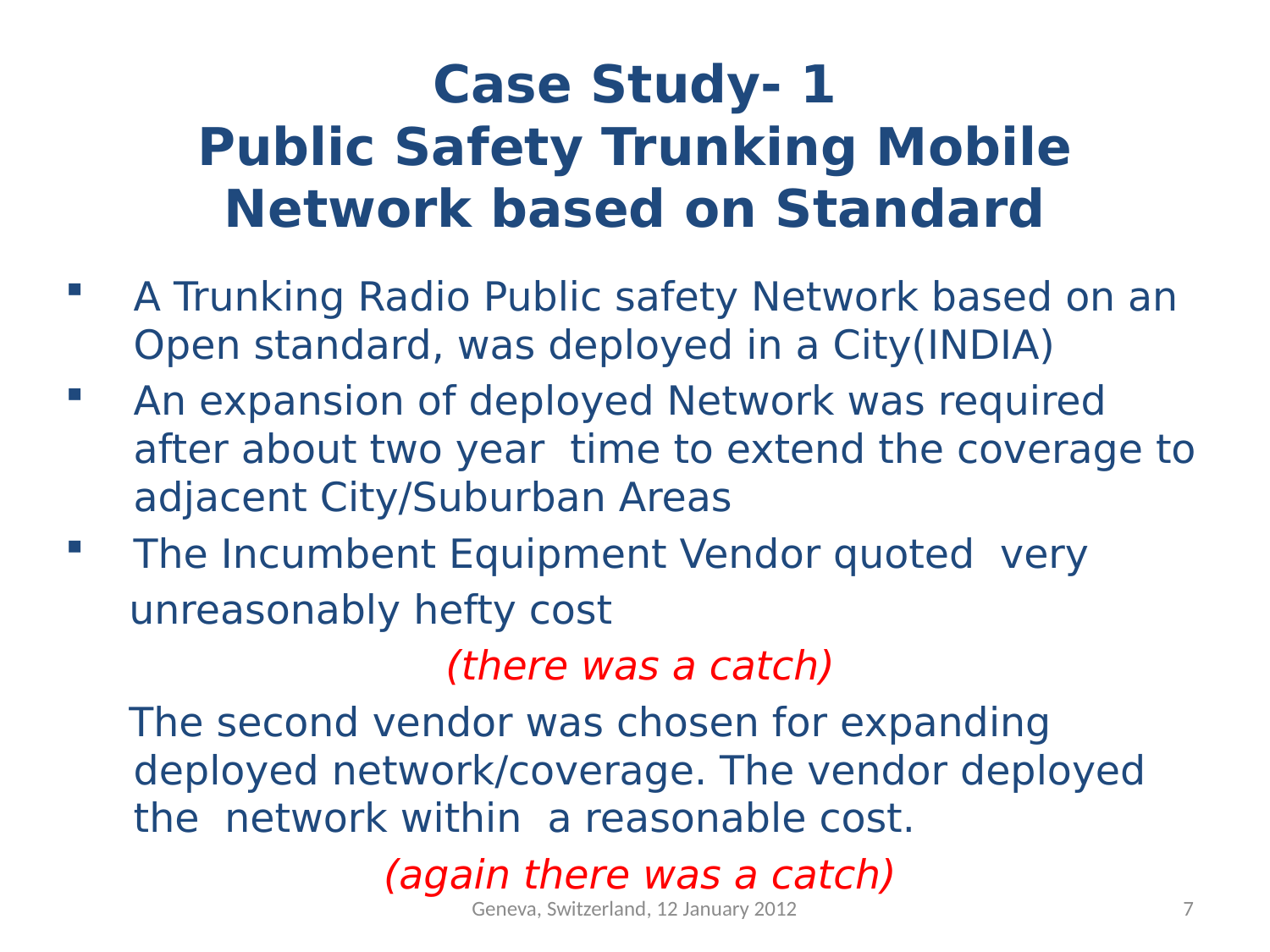

# Case Study- 1 Public Safety Trunking Mobile Network based on Standard
A Trunking Radio Public safety Network based on an Open standard, was deployed in a City(INDIA)
An expansion of deployed Network was required after about two year  time to extend the coverage to adjacent City/Suburban Areas
The Incumbent Equipment Vendor quoted  very
     unreasonably hefty cost
(there was a catch)
     The second vendor was chosen for expanding   deployed network/coverage. The vendor deployed the  network within  a reasonable cost.
(again there was a catch)

Geneva, Switzerland, 12 January 2012
7